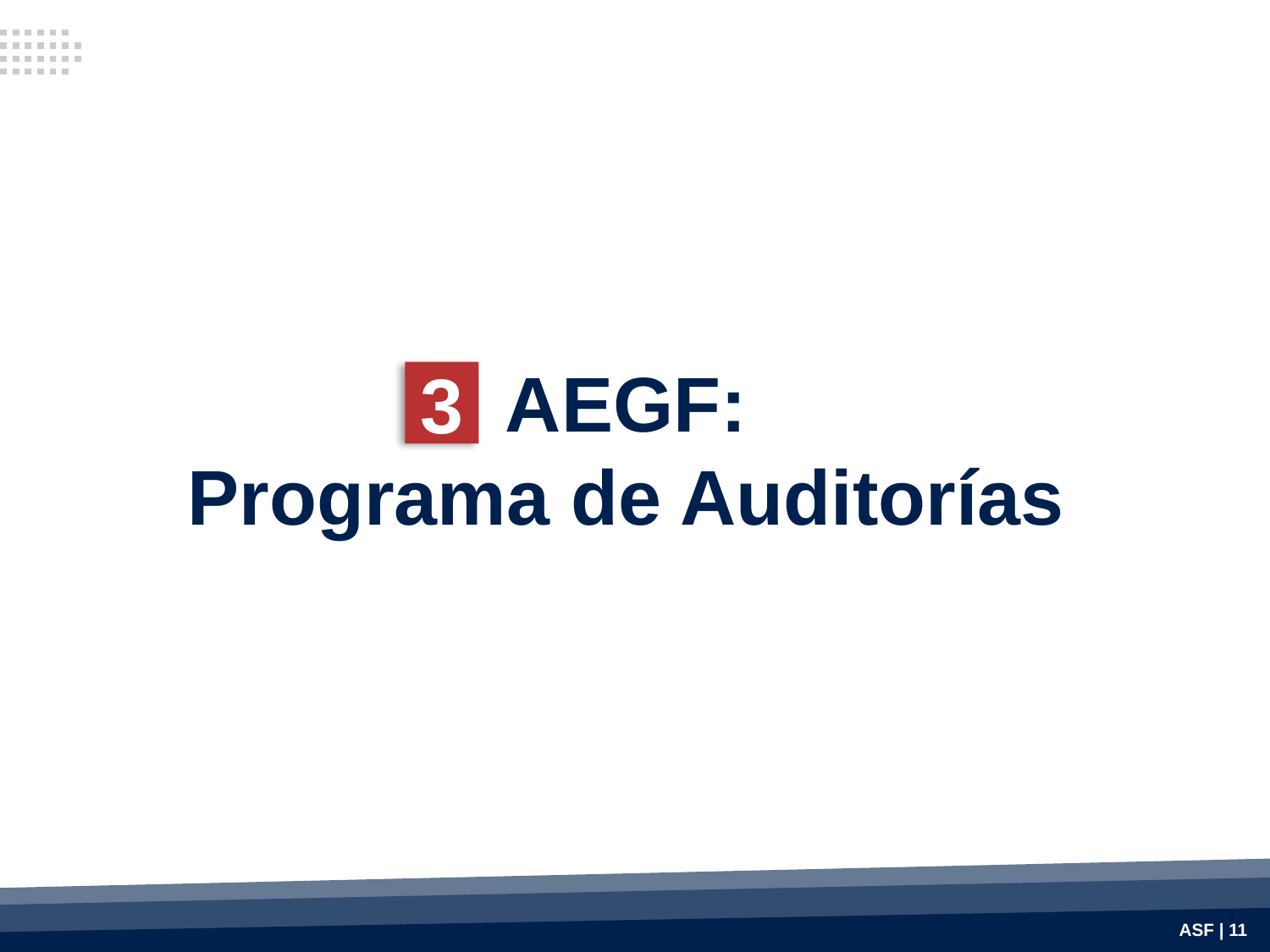

3
AEGF:
Programa de Auditorías
ASF | 11